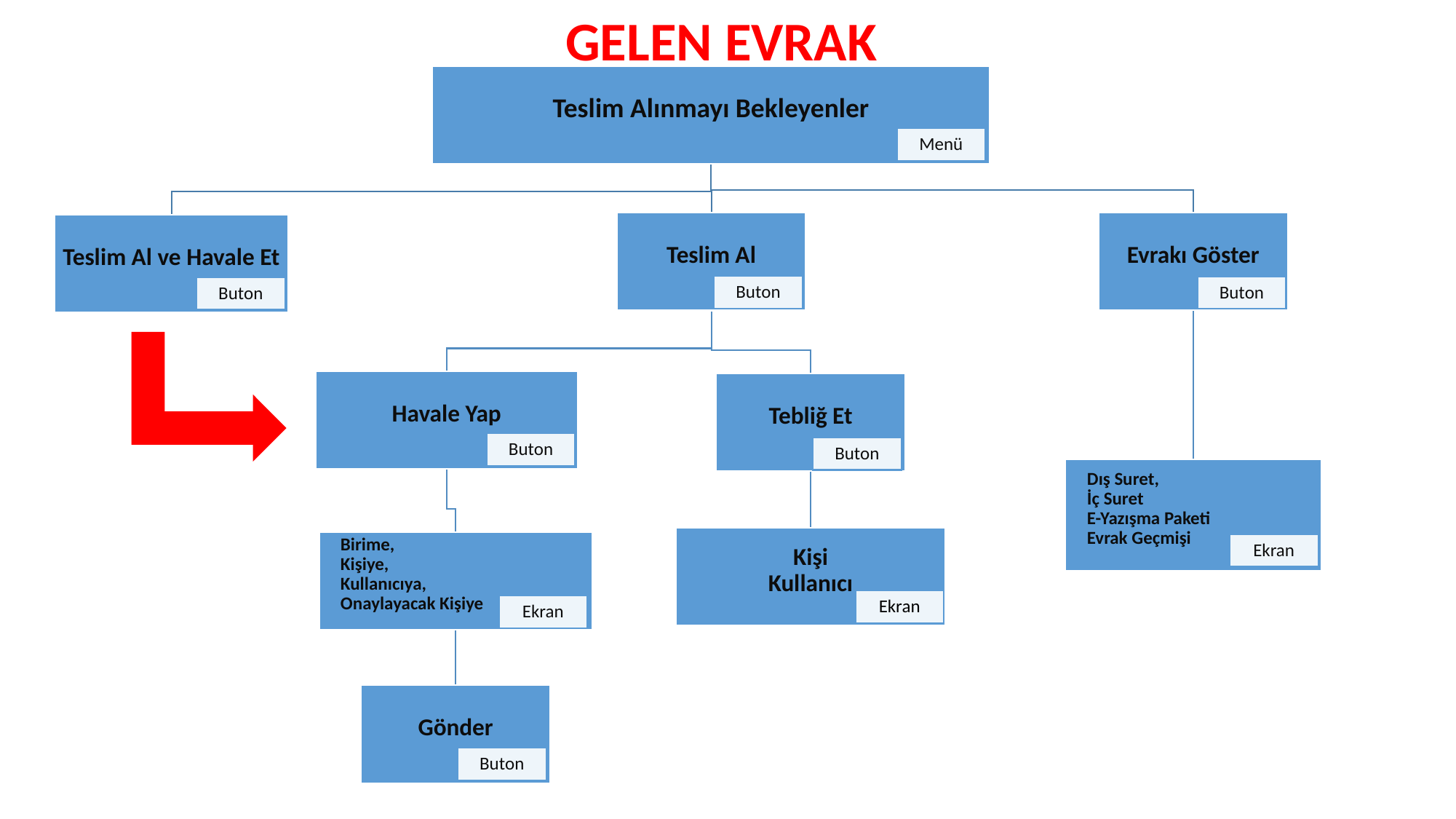

GELEN EVRAK
Teslim Alınmayı Bekleyenler
Menü
Teslim Al ve Havale Et
Buton
Teslim Al
Buton
Havale Yap
Buton
Birime,
Kişiye,
Kullanıcıya,
Onaylayacak Kişiye
Ekran
Gönder
Buton
Tebliğ Et
Buton
Kişi
Kullanıcı
Ekran
Evrakı Göster
Buton
Dış Suret,
İç Suret
E-Yazışma Paketi
Evrak Geçmişi
Ekran